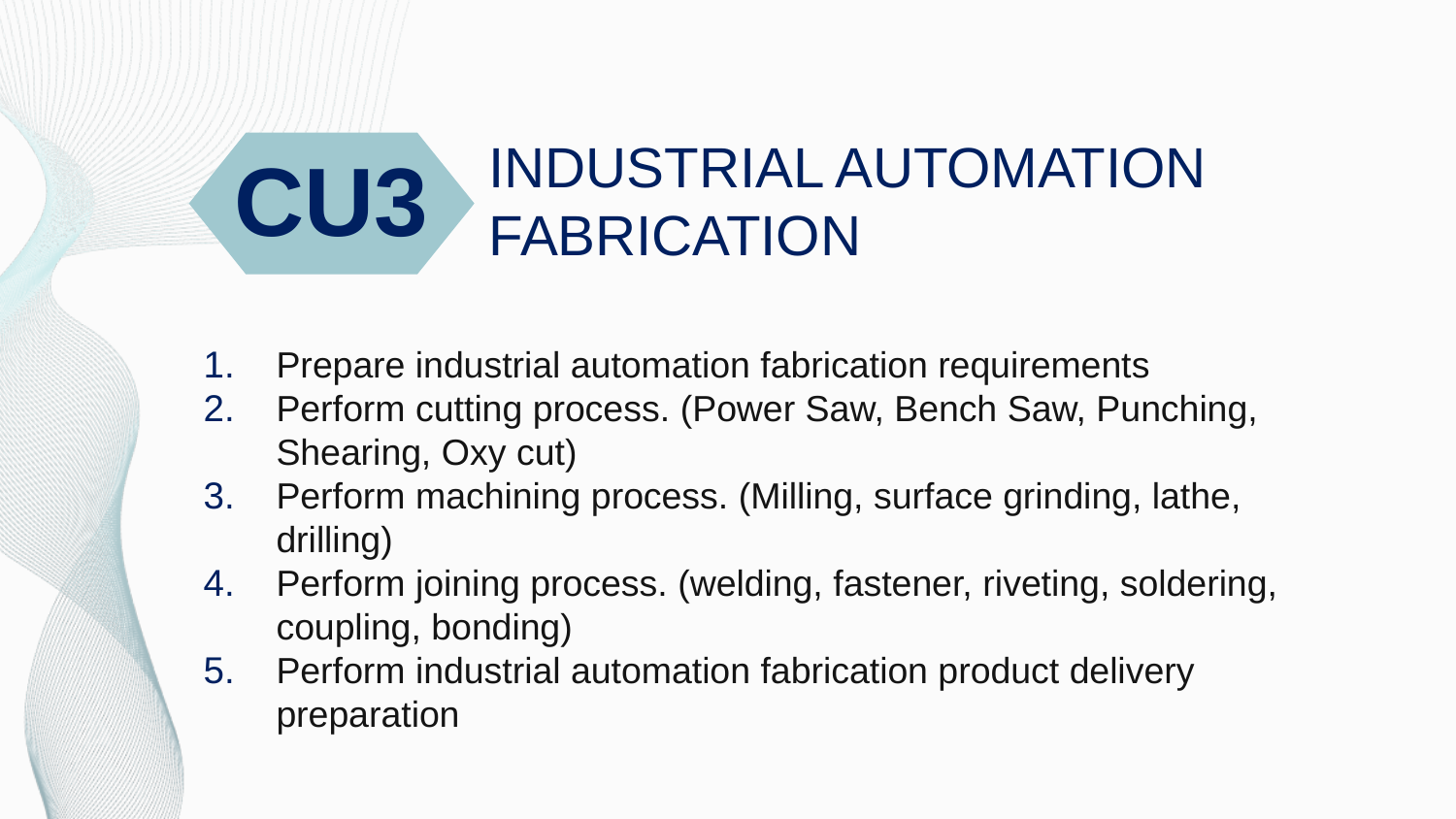

# INDUSTRIAL AUTOMATION FABRICATION

CU3
Prepare industrial automation fabrication requirements
Perform cutting process. (Power Saw, Bench Saw, Punching, Shearing, Oxy cut)
Perform machining process. (Milling, surface grinding, lathe, drilling)
Perform joining process. (welding, fastener, riveting, soldering, coupling, bonding)
Perform industrial automation fabrication product delivery preparation